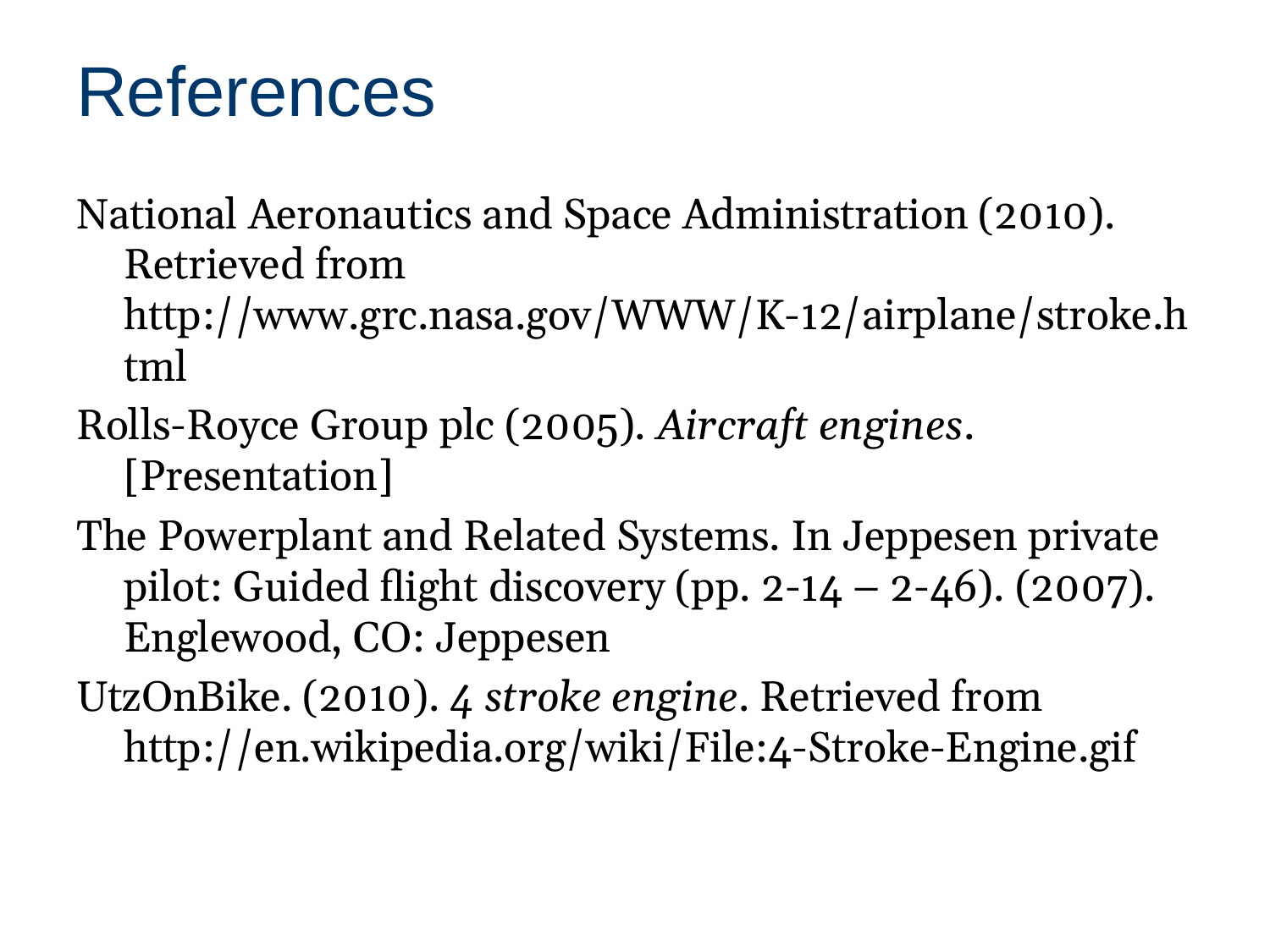

# References
National Aeronautics and Space Administration (2010). Retrieved from http://www.grc.nasa.gov/WWW/K-12/airplane/stroke.html
Rolls-Royce Group plc (2005). Aircraft engines. [Presentation]
The Powerplant and Related Systems. In Jeppesen private pilot: Guided flight discovery (pp. 2-14 – 2-46). (2007). Englewood, CO: Jeppesen
UtzOnBike. (2010). 4 stroke engine. Retrieved from http://en.wikipedia.org/wiki/File:4-Stroke-Engine.gif